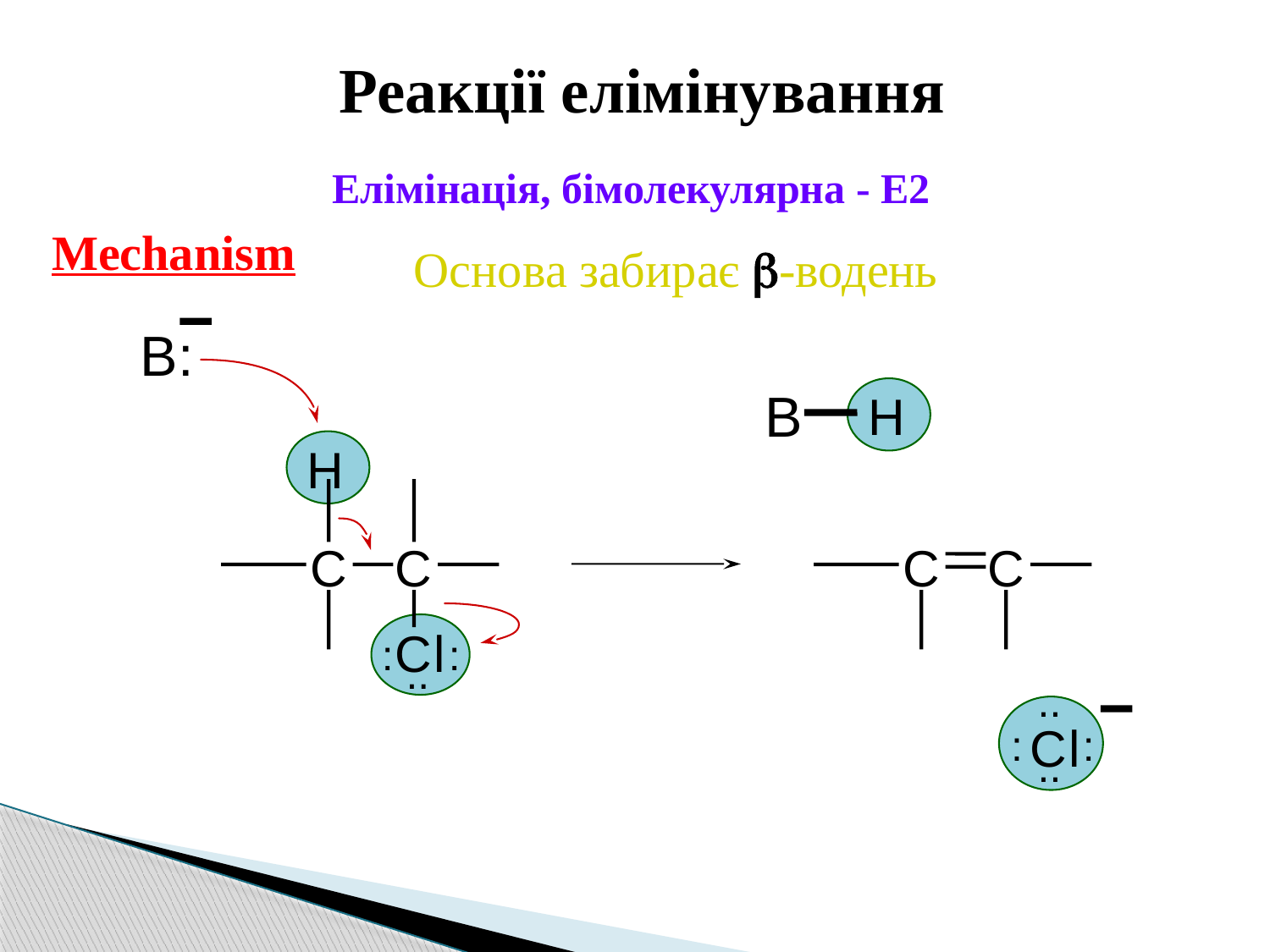

Реакції елімінування
Елімінація, бімолекулярна - E2
Mechanism
Основа забирає β-водень
B:

B
H

H

C
C
C
C

C
l
:
:
..
..

C
l
:
:
..